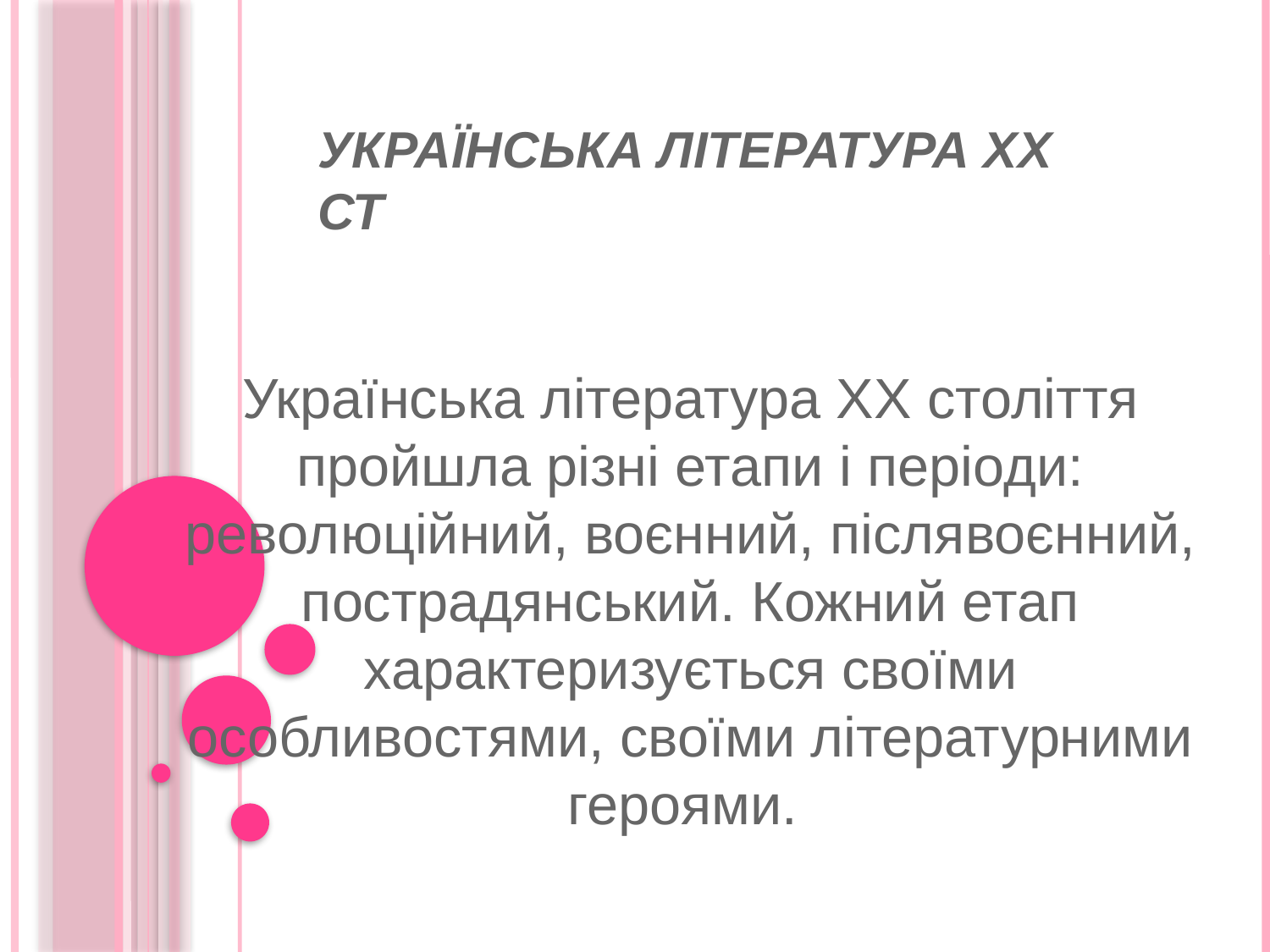

# Українська література ХХ ст
Українська література ХХ століття пройшла різні етапи і періоди: революційний, воєнний, післявоєнний, пострадянський. Кожний етап характеризується своїми особливостями, своїми літературними героями.